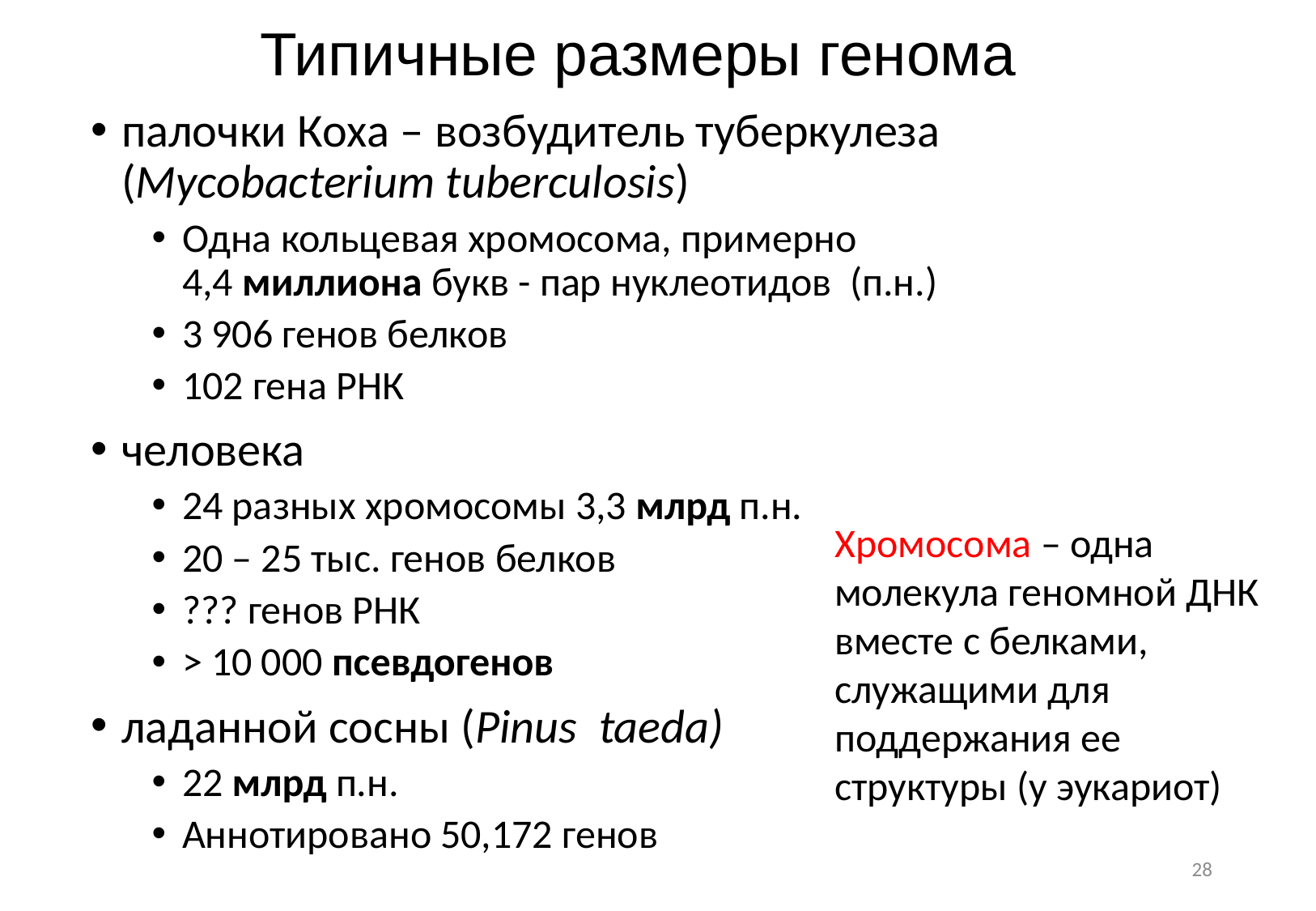

# Типичные размеры генома
палочки Коха – возбудитель туберкулеза (Mycobacterium tuberculosis)
Одна кольцевая хромосома, примерно
4,4 миллиона букв - пар нуклеотидов  (п.н.)
3 906 генов белков
102 гена РНК
человека
24 разных хромосомы 3,3 млрд п.н.
20 – 25 тыс. генов белков
??? генов РНК
> 10 000 псевдогенов
ладанной сосны (Pinus  taeda)
22 млрд п.н.
Аннотировано 50,172 генов

Хромосома – одна молекула геномной ДНК вместе с белками,  служащими для поддержания ее структуры (у эукариот)
28